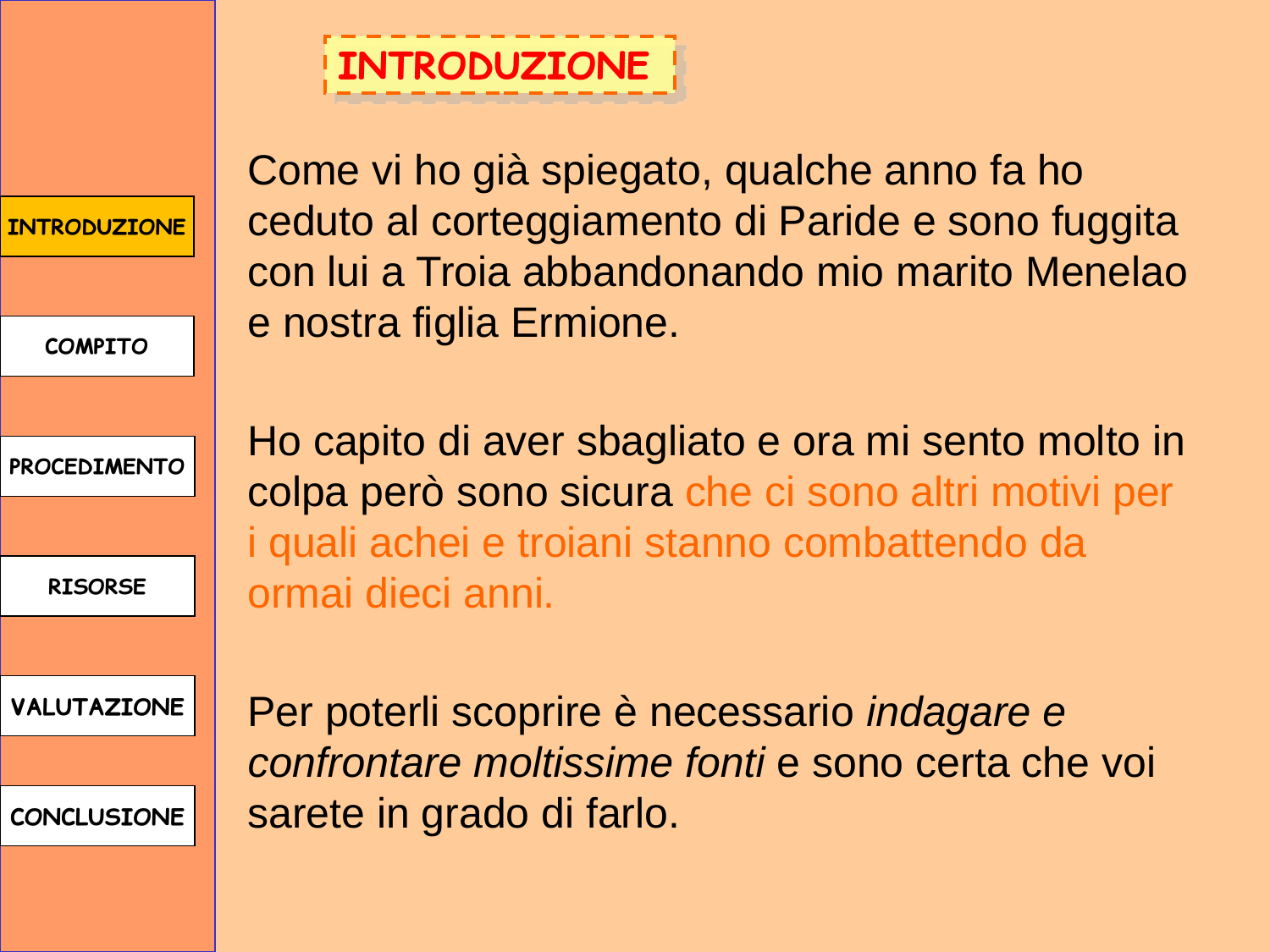

INTRODUZIONE

Come vi ho già spiegato, qualche anno fa ho ceduto al corteggiamento di Paride e sono fuggita con lui a Troia abbandonando mio marito Menelao e nostra figlia Ermione.

Ho capito di aver sbagliato e ora mi sento molto in colpa però sono sicura che ci sono altri motivi per i quali achei e troiani stanno combattendo da ormai dieci anni.

Per poterli scoprire è necessario indagare e confrontare moltissime fonti e sono certa che voi sarete in grado di farlo.

INTRODUZIONE
COMPITO
PROCEDIMENTO
RISORSE
VALUTAZIONE
CONCLUSIONE